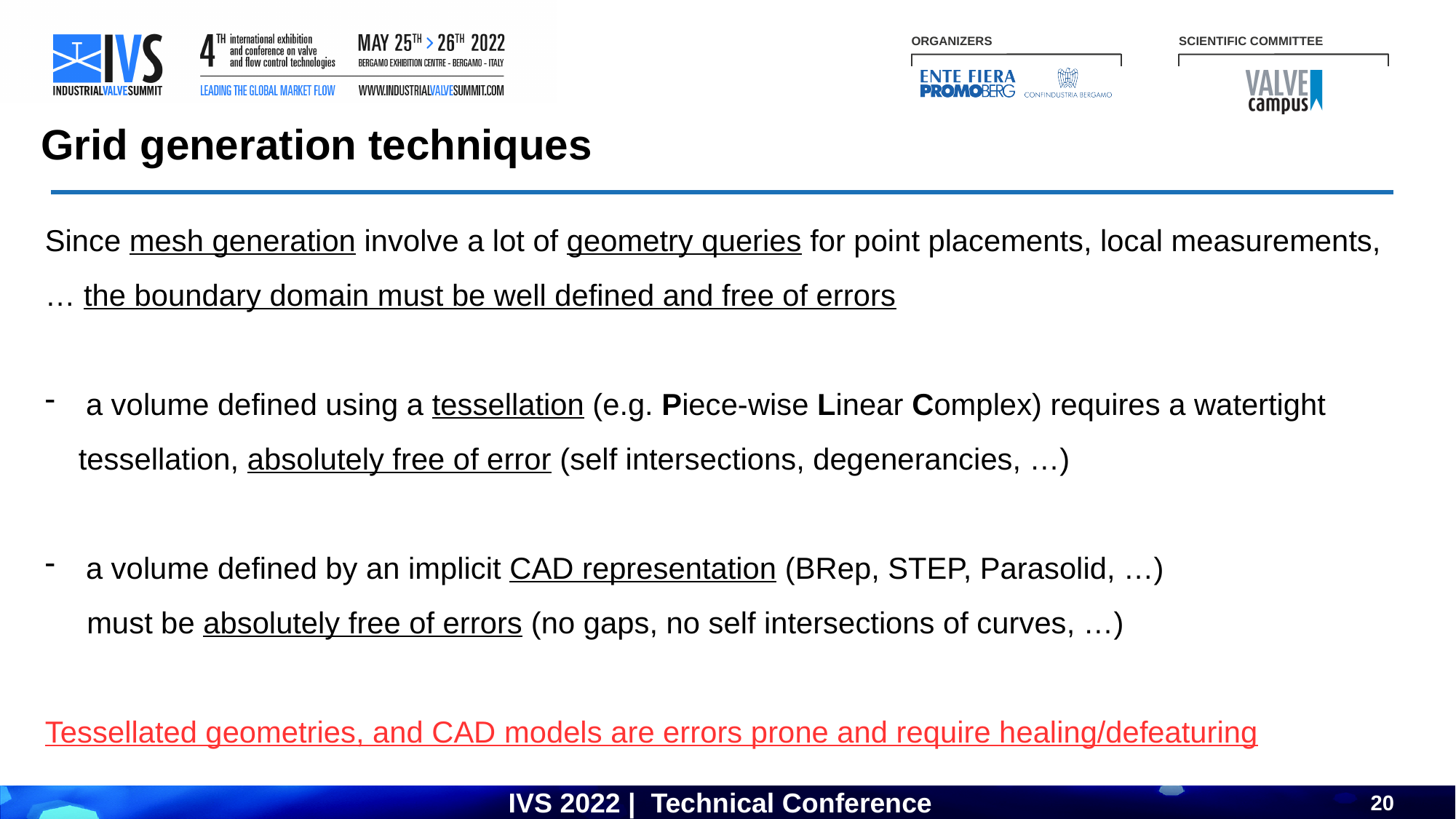

Grid generation techniques
Since mesh generation involve a lot of geometry queries for point placements, local measurements,
… the boundary domain must be well defined and free of errors

a volume defined using a tessellation (e.g. Piece-wise Linear Complex) requires a watertight
    tessellation, absolutely free of error (self intersections, degenerancies, …)

a volume defined by an implicit CAD representation (BRep, STEP, Parasolid, …)
     must be absolutely free of errors (no gaps, no self intersections of curves, …)

Tessellated geometries, and CAD models are errors prone and require healing/defeaturing